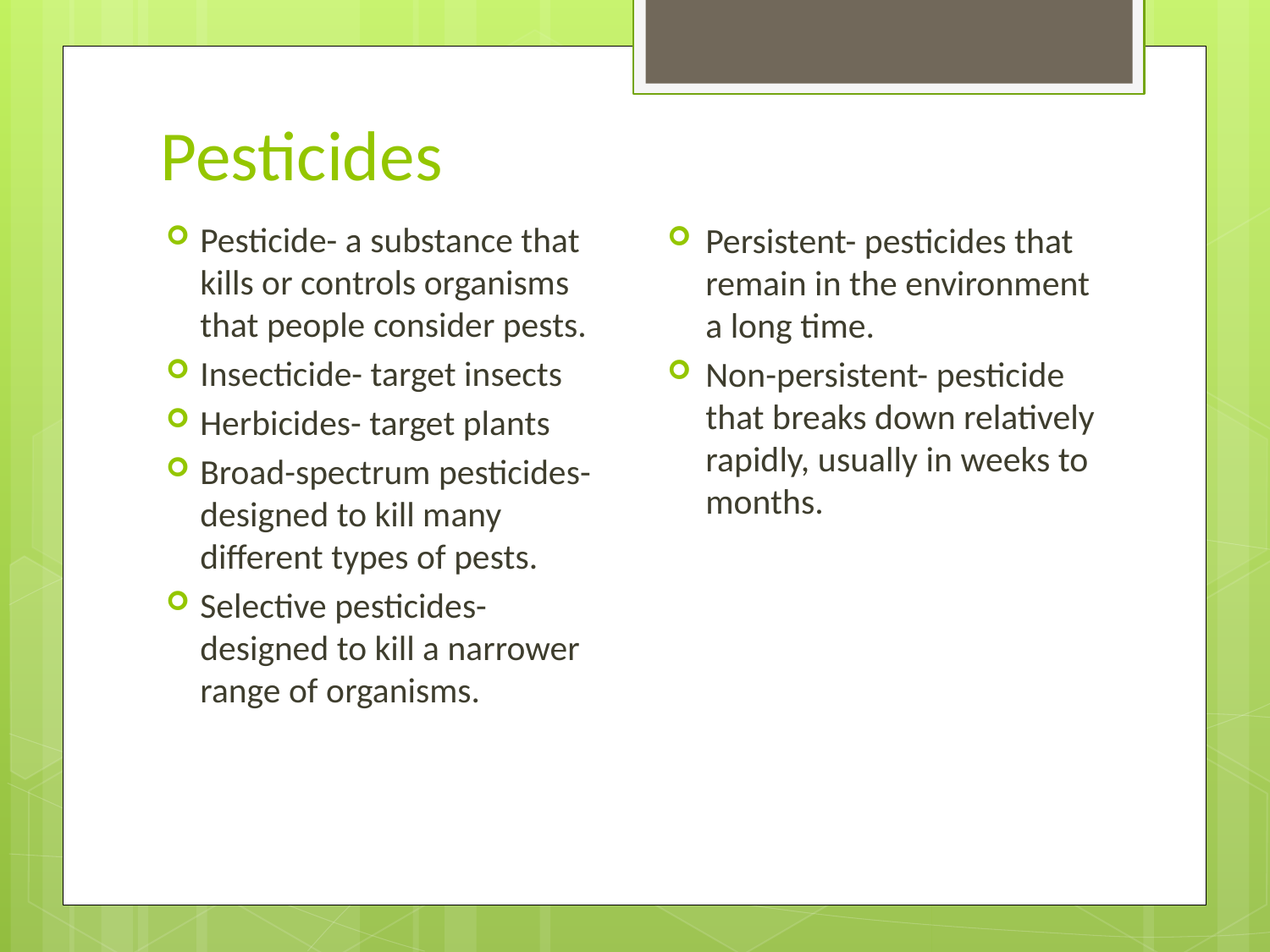

# Pesticides
Pesticide- a substance that kills or controls organisms that people consider pests.
Insecticide- target insects
Herbicides- target plants
Broad-spectrum pesticides- designed to kill many different types of pests.
Selective pesticides- designed to kill a narrower range of organisms.

Persistent- pesticides that remain in the environment a long time.
Non-persistent- pesticide that breaks down relatively rapidly, usually in weeks to months.